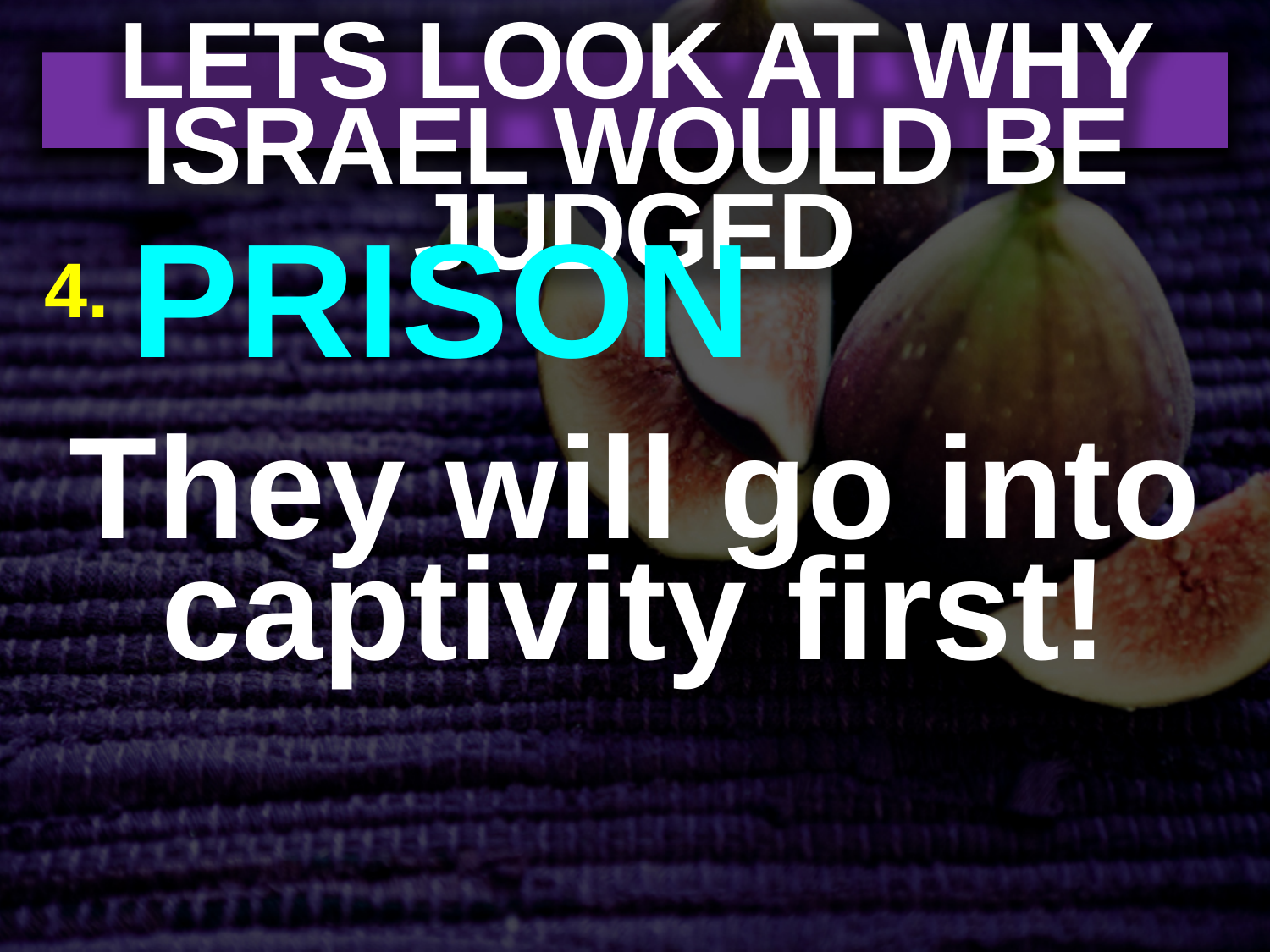

LETS LOOK AT WHY ISRAEL WOULD BE JUDGED

4. PRISON
They will go into captivity first!